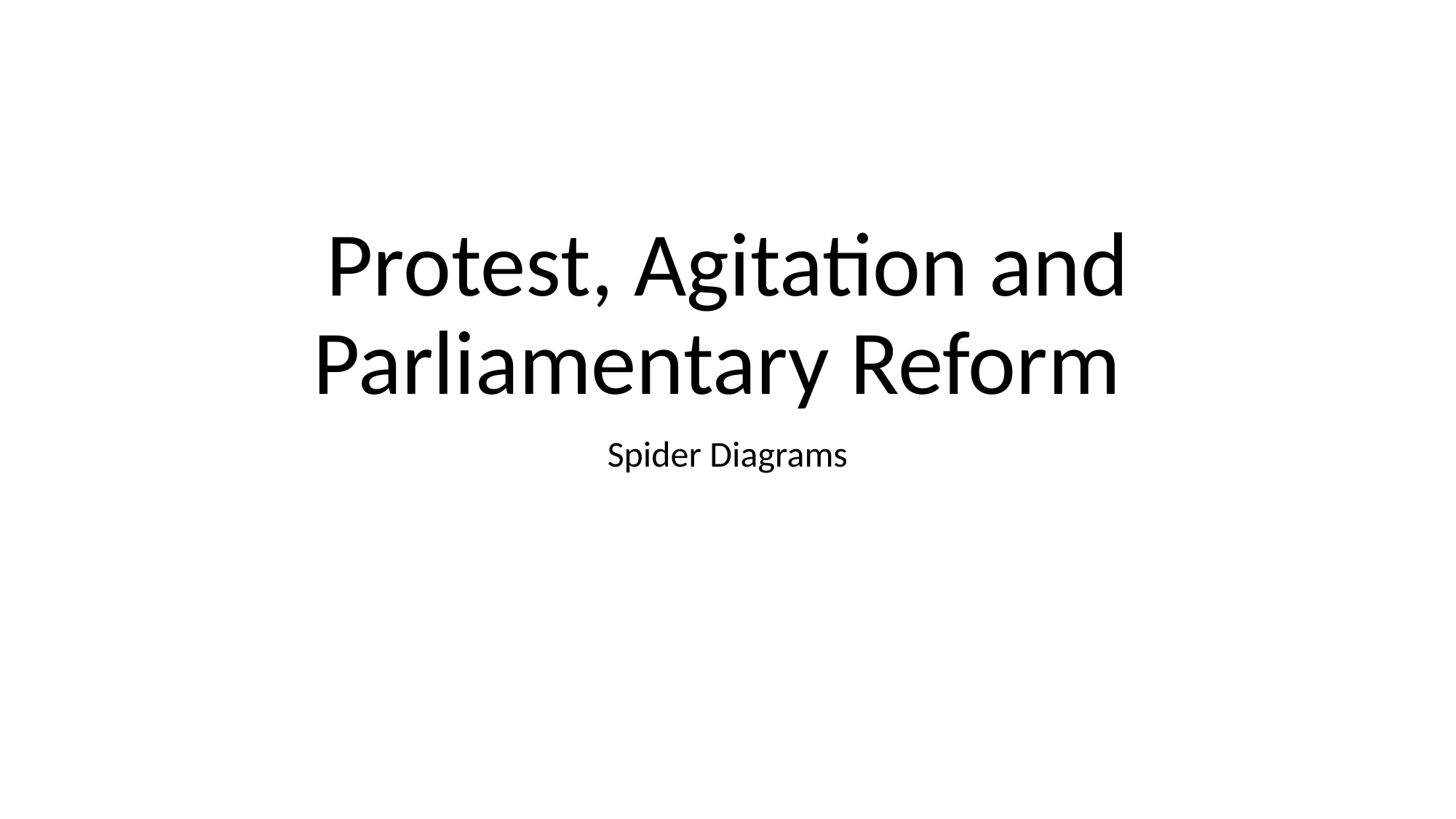

# Protest, Agitation and Parliamentary Reform
Spider Diagrams